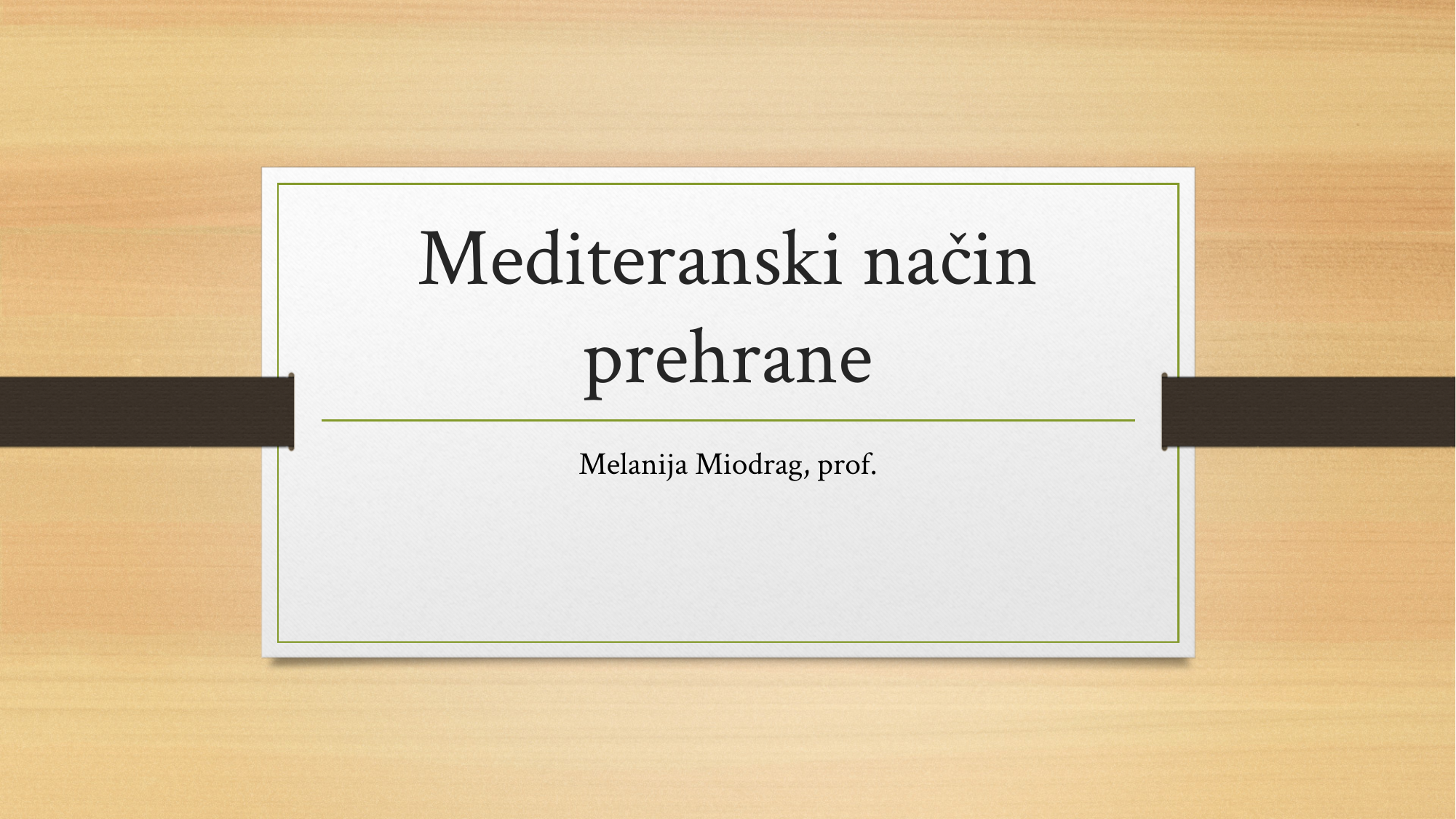

# Mediteranski način prehrane
Melanija Miodrag, prof.